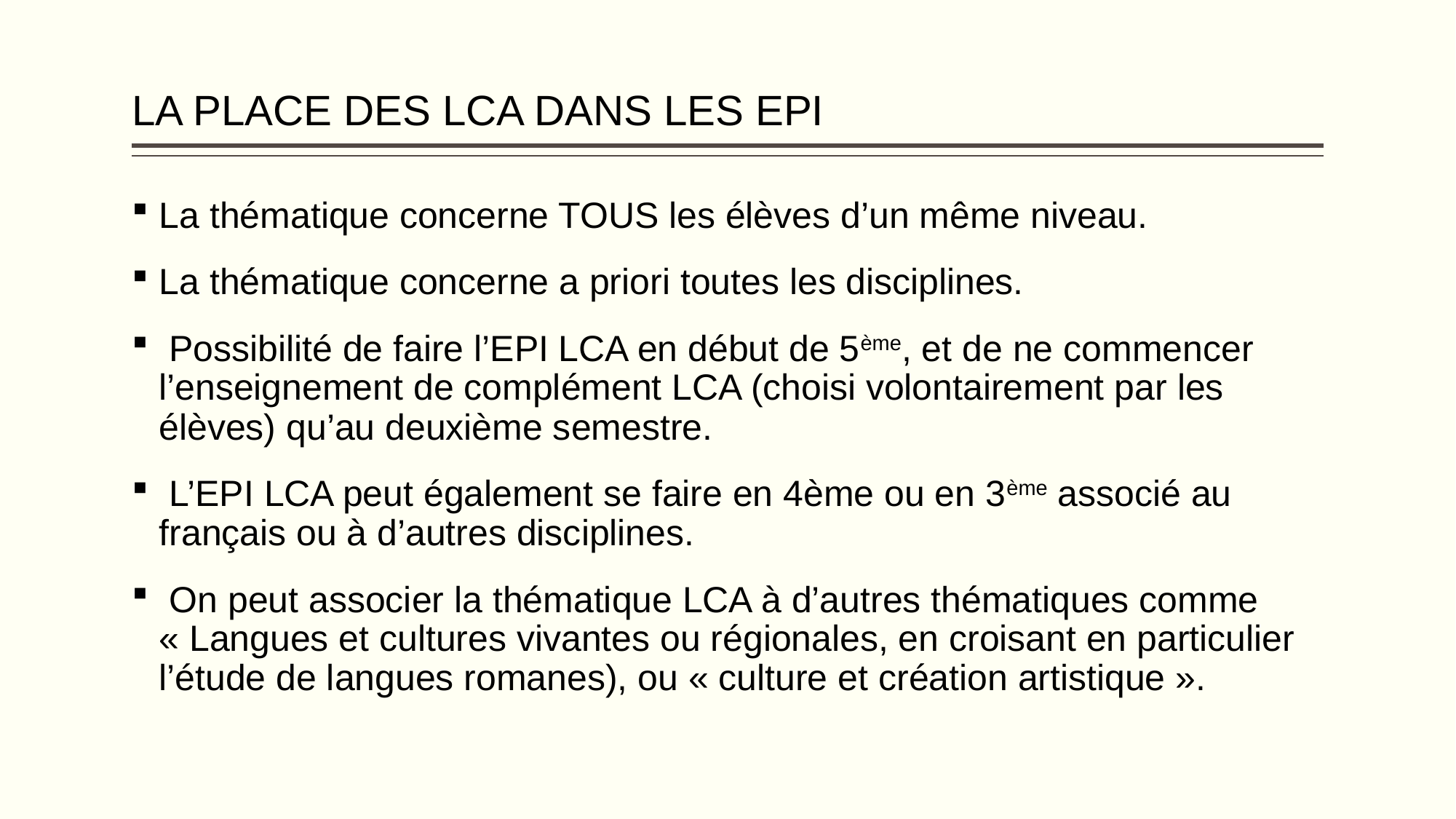

# LA PLACE DES LCA DANS LES EPI
La thématique concerne TOUS les élèves d’un même niveau.
La thématique concerne a priori toutes les disciplines.
 Possibilité de faire l’EPI LCA en début de 5ème, et de ne commencer l’enseignement de complément LCA (choisi volontairement par les élèves) qu’au deuxième semestre.
 L’EPI LCA peut également se faire en 4ème ou en 3ème associé au français ou à d’autres disciplines.
 On peut associer la thématique LCA à d’autres thématiques comme « Langues et cultures vivantes ou régionales, en croisant en particulier l’étude de langues romanes), ou « culture et création artistique ».